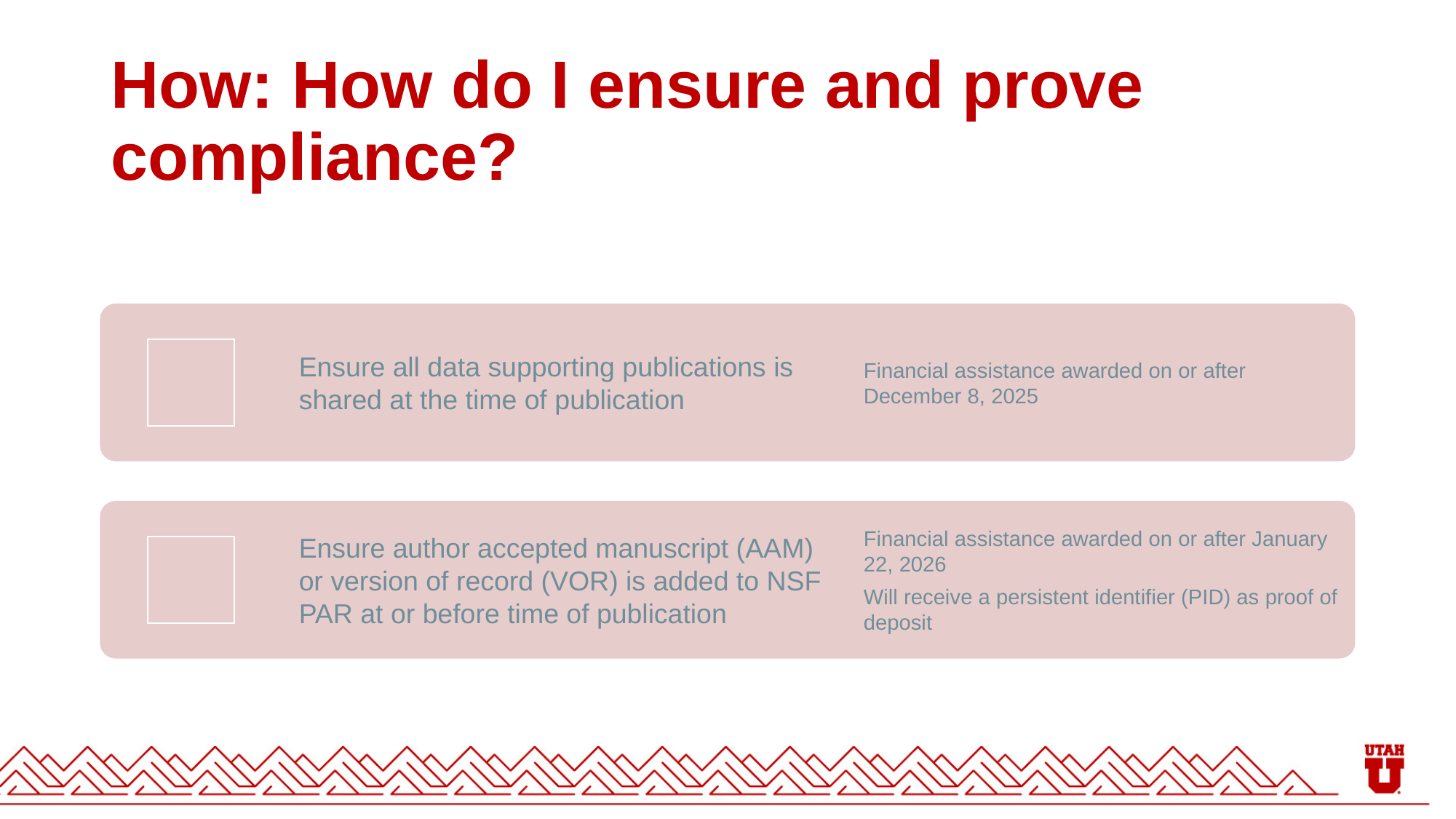

# How: How do I ensure and prove compliance?
Ensure all data supporting publications is shared at the time of publication
Financial assistance awarded on or after December 8, 2025
Ensure author accepted manuscript (AAM) or version of record (VOR) is added to NSF PAR at or before time of publication
Financial assistance awarded on or after January 22, 2026
Will receive a persistent identifier (PID) as proof of deposit